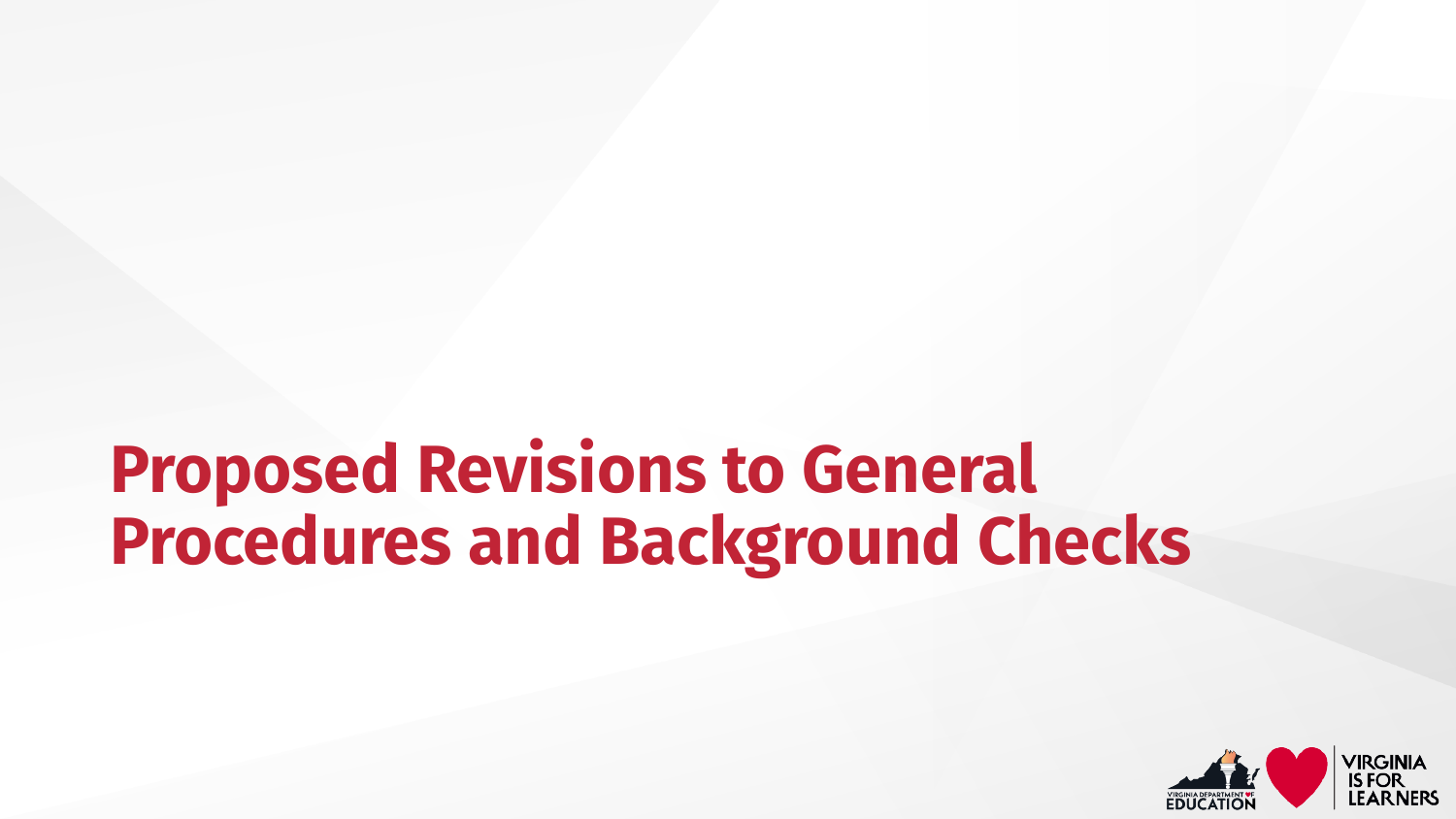

# Proposed Revisions to General Procedures and Background Checks